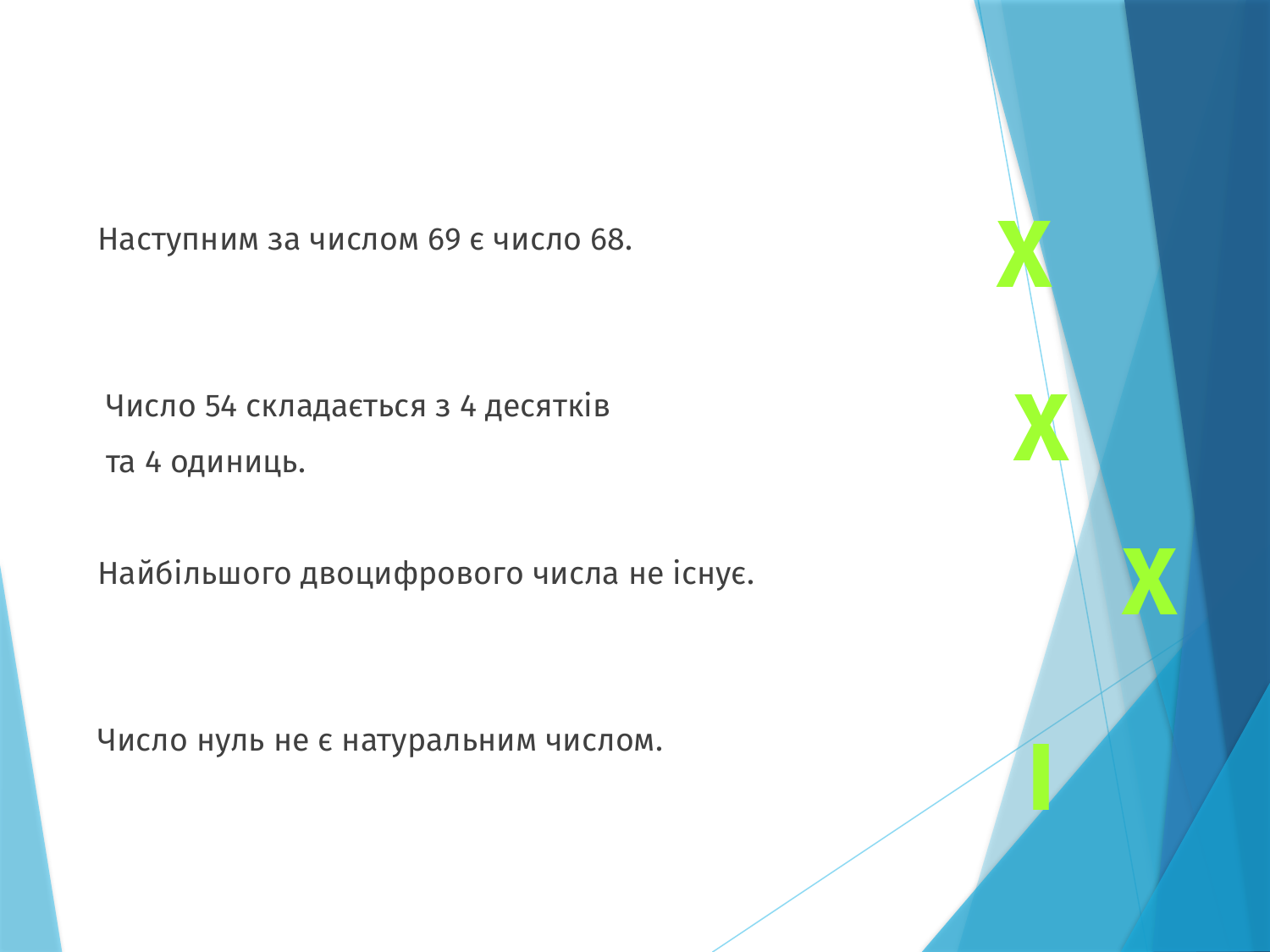

Х
Наступним за числом 69 є число 68.

 Число 54 складається з 4 десятків
 та 4 одиниць.

Найбільшого двоцифрового числа не існує.

Число нуль не є натуральним числом.
Х
Х
І